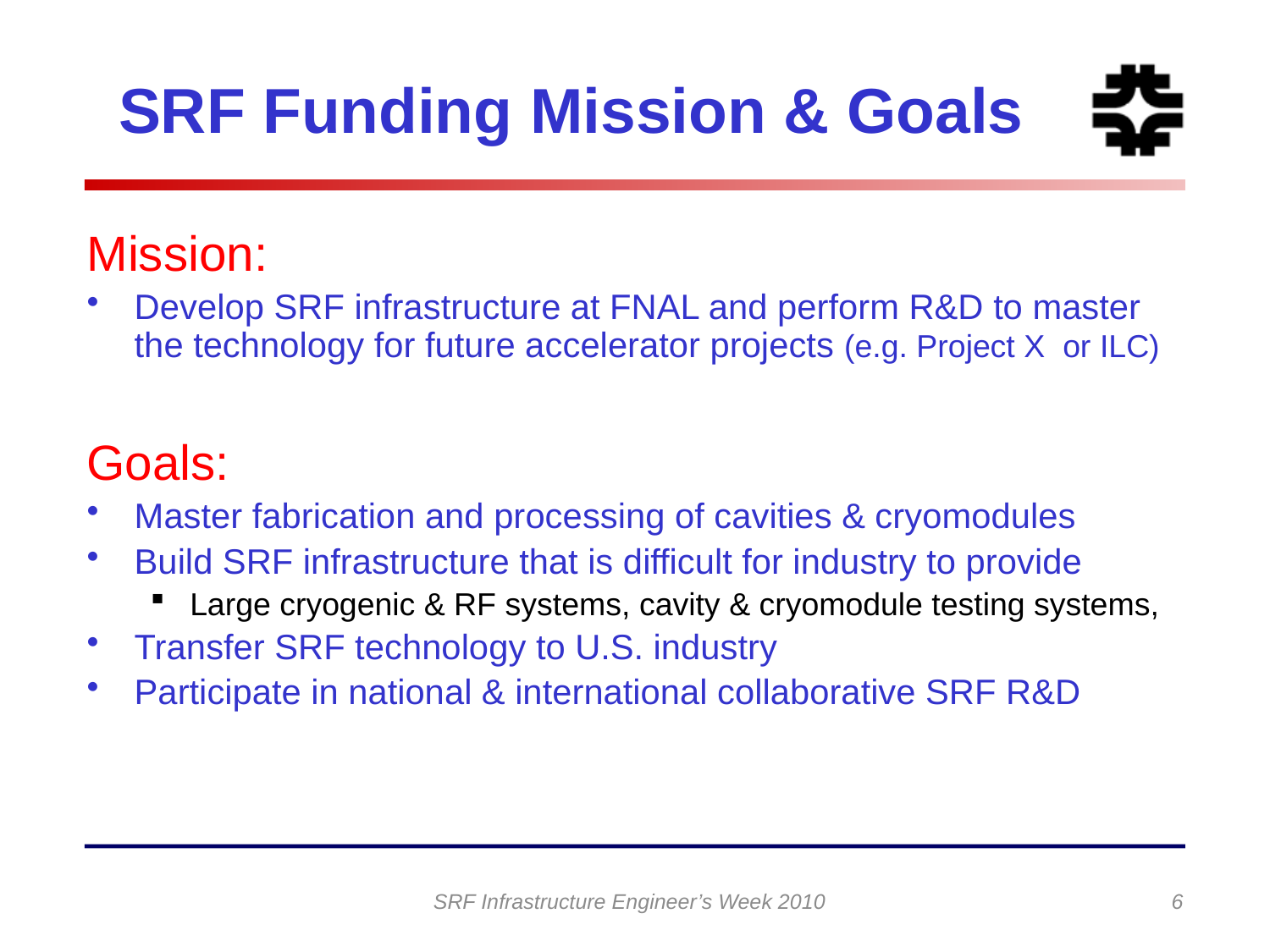

# SRF Funding Mission & Goals
Mission:
Develop SRF infrastructure at FNAL and perform R&D to master the technology for future accelerator projects (e.g. Project X  or ILC)

Goals:
Master fabrication and processing of cavities & cryomodules
Build SRF infrastructure that is difficult for industry to provide
Large cryogenic & RF systems, cavity & cryomodule testing systems,
Transfer SRF technology to U.S. industry
Participate in national & international collaborative SRF R&D

SRF Infrastructure Engineer’s Week 2010
6